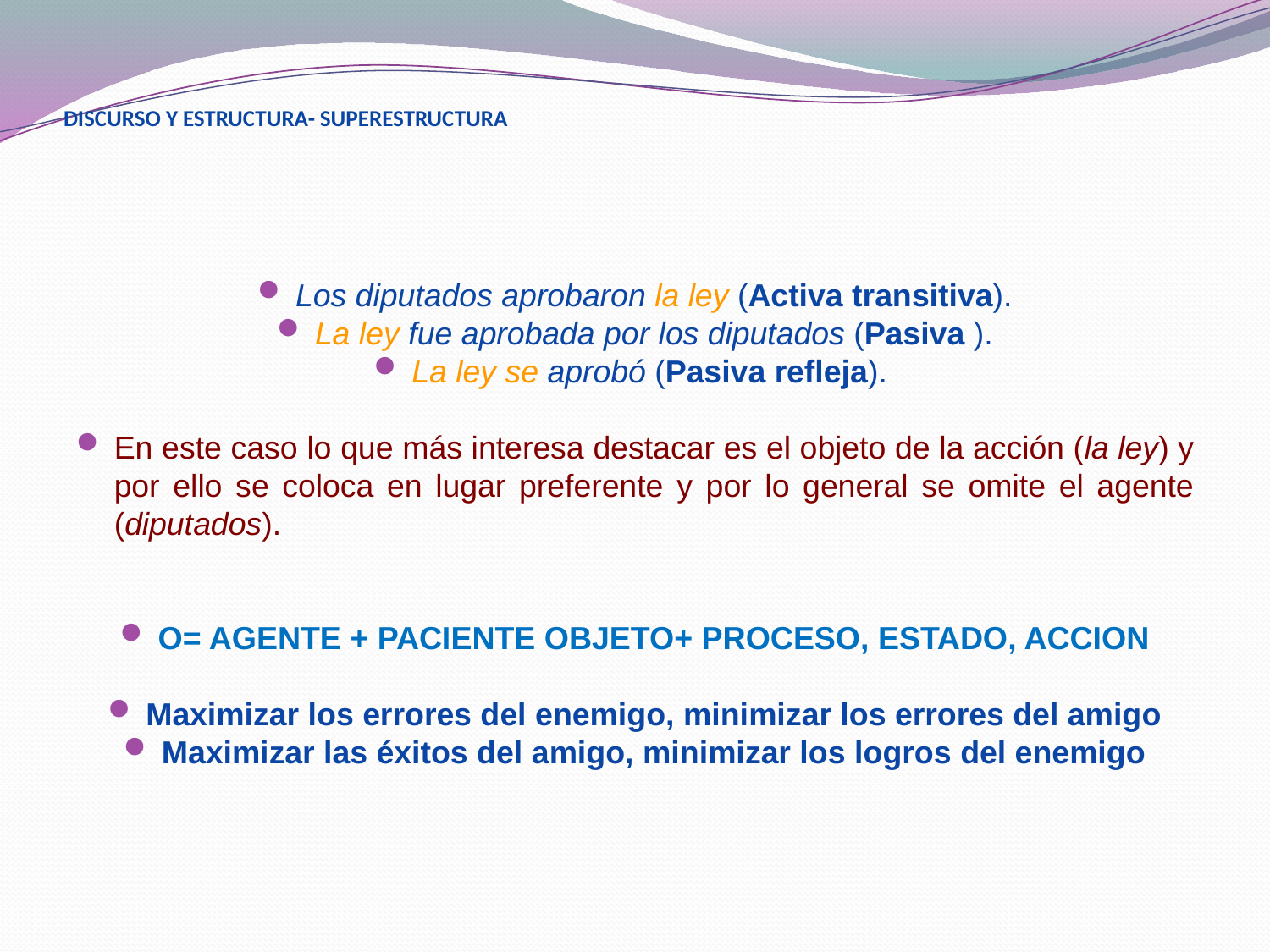

# DISCURSO Y ESTRUCTURA- SUPERESTRUCTURA
Los diputados aprobaron la ley (Activa transitiva).
La ley fue aprobada por los diputados (Pasiva ).
La ley se aprobó (Pasiva refleja).

En este caso lo que más interesa destacar es el objeto de la acción (la ley) y por ello se coloca en lugar preferente y por lo general se omite el agente (diputados).

O= AGENTE + PACIENTE OBJETO+ PROCESO, ESTADO, ACCION

Maximizar los errores del enemigo, minimizar los errores del amigo
Maximizar las éxitos del amigo, minimizar los logros del enemigo